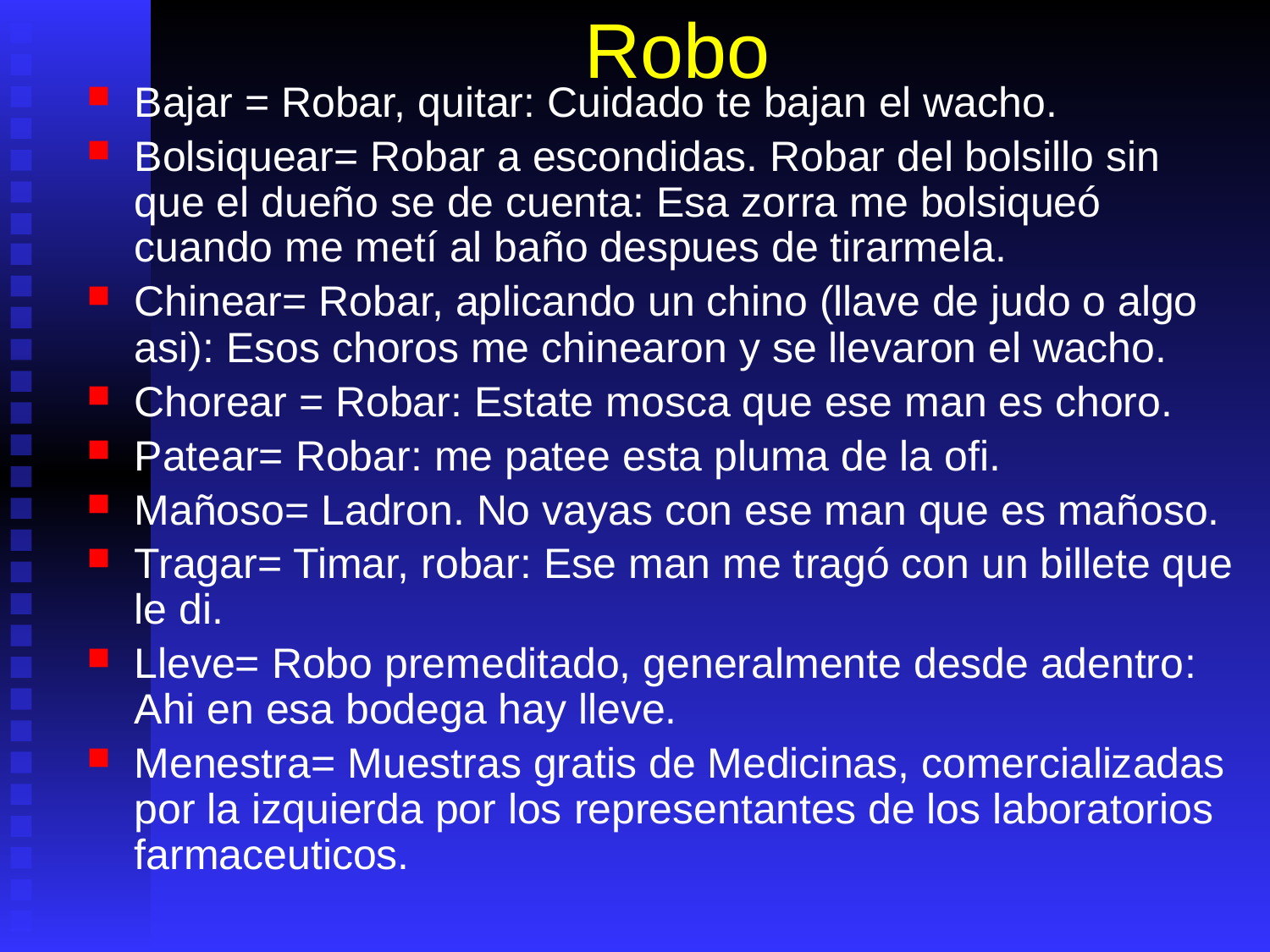

# Robo
Bajar = Robar, quitar: Cuidado te bajan el wacho.
Bolsiquear= Robar a escondidas. Robar del bolsillo sin que el dueño se de cuenta: Esa zorra me bolsiqueó cuando me metí al baño despues de tirarmela.
Chinear= Robar, aplicando un chino (llave de judo o algo asi): Esos choros me chinearon y se llevaron el wacho.
Chorear = Robar: Estate mosca que ese man es choro.
Patear= Robar: me patee esta pluma de la ofi.
Mañoso= Ladron. No vayas con ese man que es mañoso.
Tragar= Timar, robar: Ese man me tragó con un billete que le di.
Lleve= Robo premeditado, generalmente desde adentro: Ahi en esa bodega hay lleve.
Menestra= Muestras gratis de Medicinas, comercializadas por la izquierda por los representantes de los laboratorios farmaceuticos.